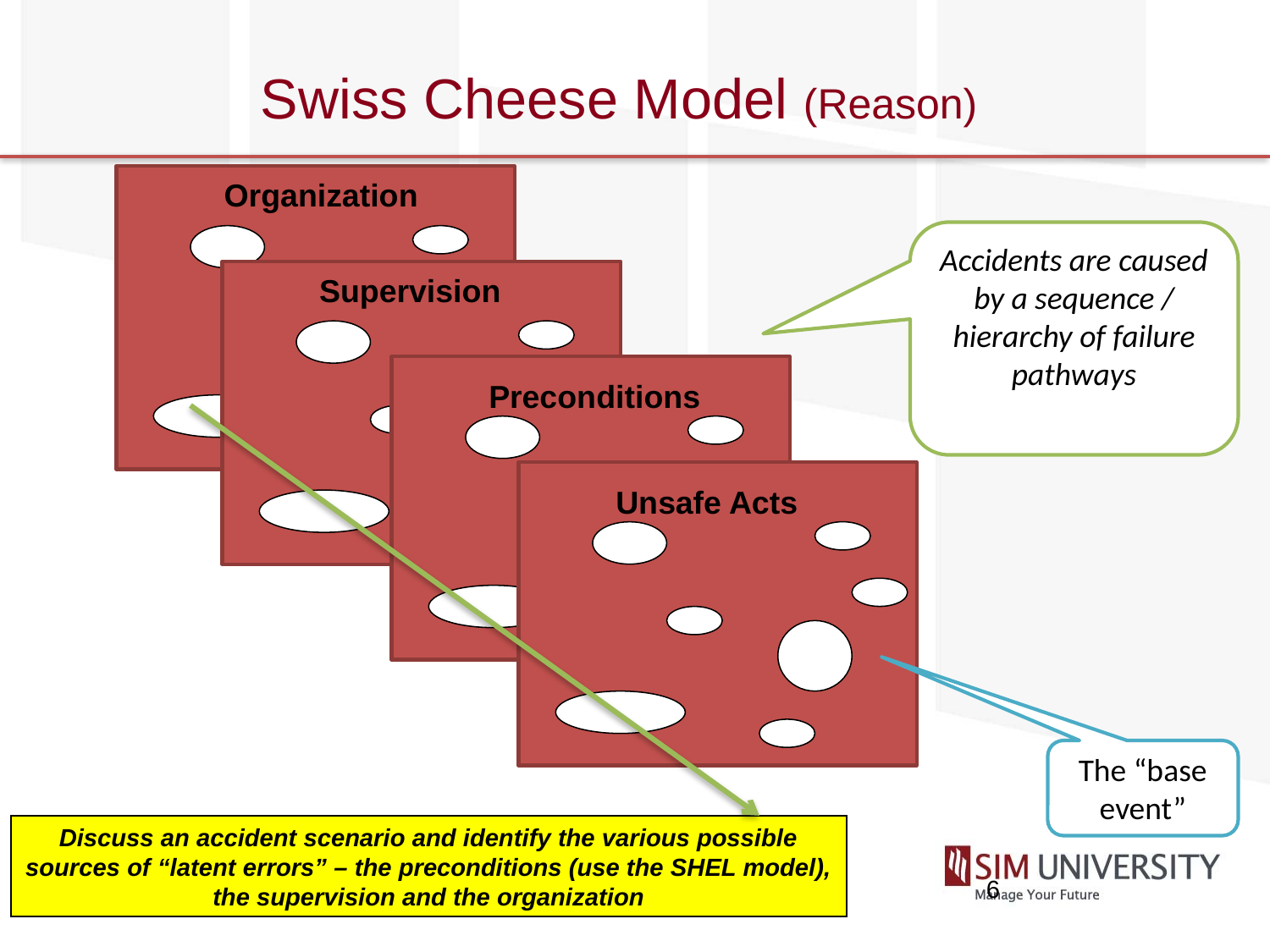

# Swiss Cheese Model (Reason)

Organization

Accidents are caused by a sequence / hierarchy of failure pathways

Supervision

Preconditions

Unsafe Acts

The “base event”
Discuss an accident scenario and identify the various possible sources of “latent errors” – the preconditions (use the SHEL model), the supervision and the organization
6